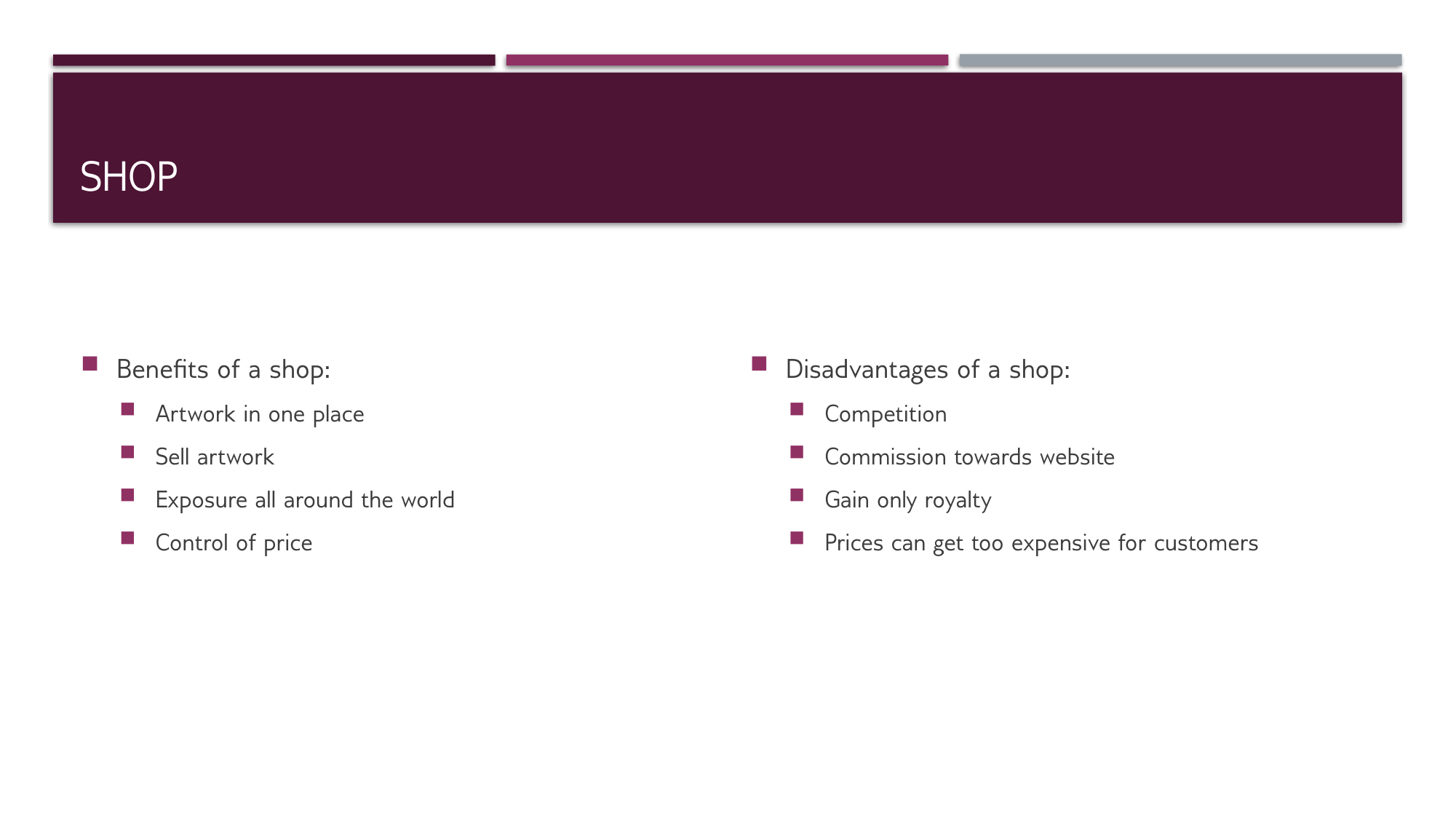

# Shop
Benefits of a shop:
Artwork in one place
Sell artwork
Exposure all around the world
Control of price

Disadvantages of a shop:
Competition
Commission towards website
Gain only royalty
Prices can get too expensive for customers